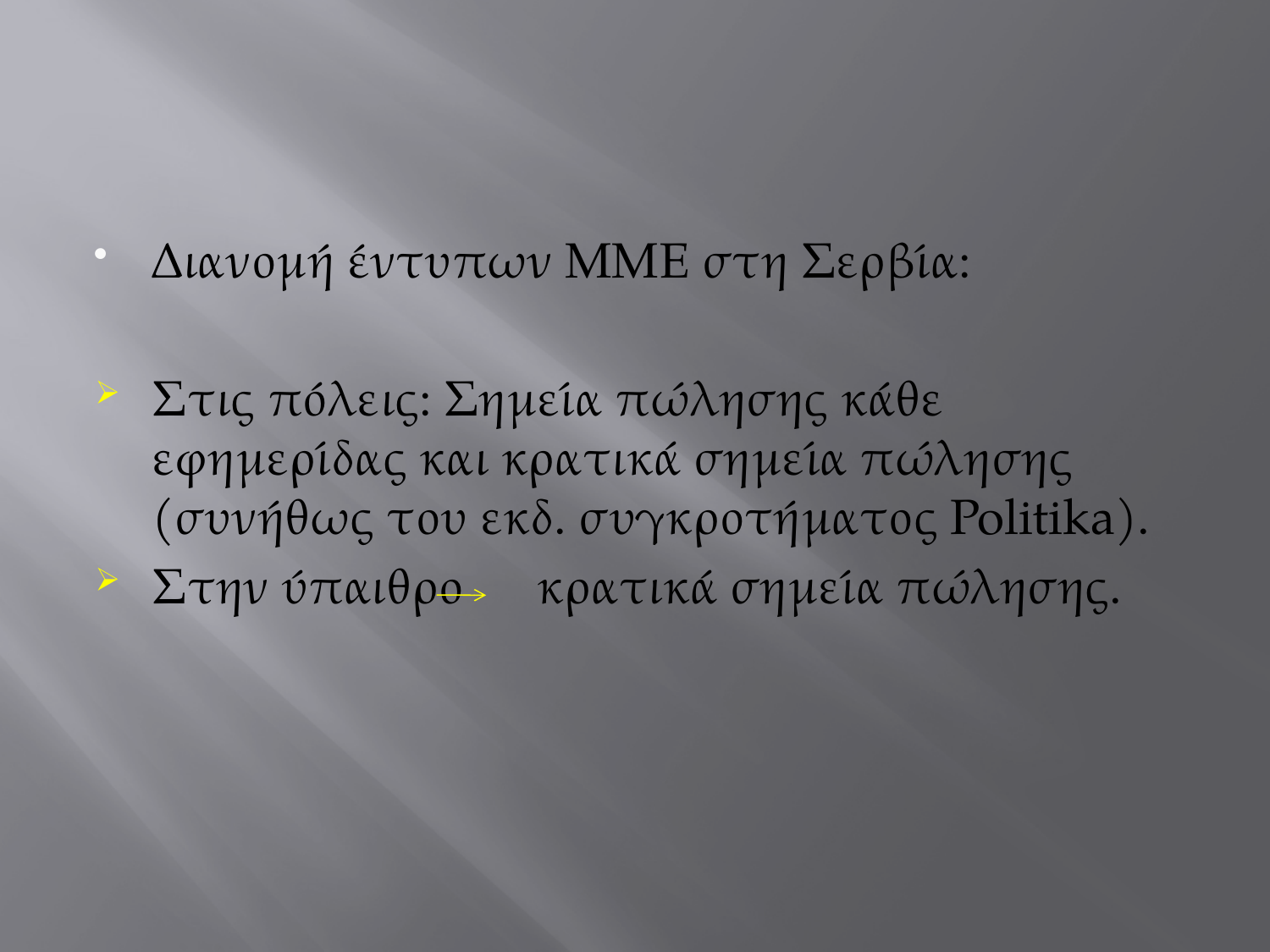

#
Διανομή έντυπων ΜΜΕ στη Σερβία:

Στις πόλεις: Σημεία πώλησης κάθε εφημερίδας και κρατικά σημεία πώλησης (συνήθως του εκδ. συγκροτήματος Politika).
Στην ύπαιθρο      κρατικά σημεία πώλησης.